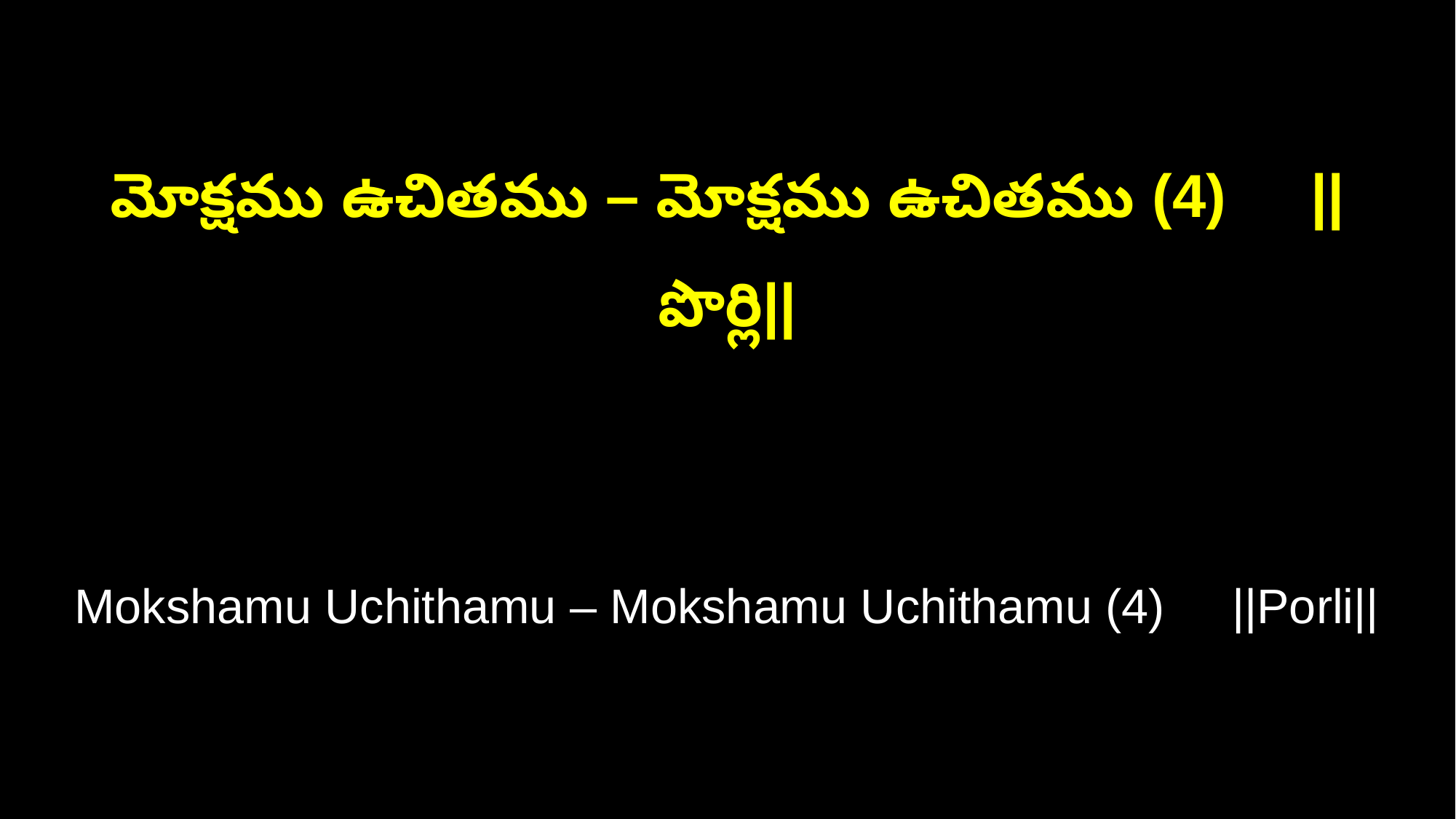

మోక్షము ఉచితము – మోక్షము ఉచితము (4)     ||పొర్లి||
Mokshamu Uchithamu – Mokshamu Uchithamu (4)     ||Porli||